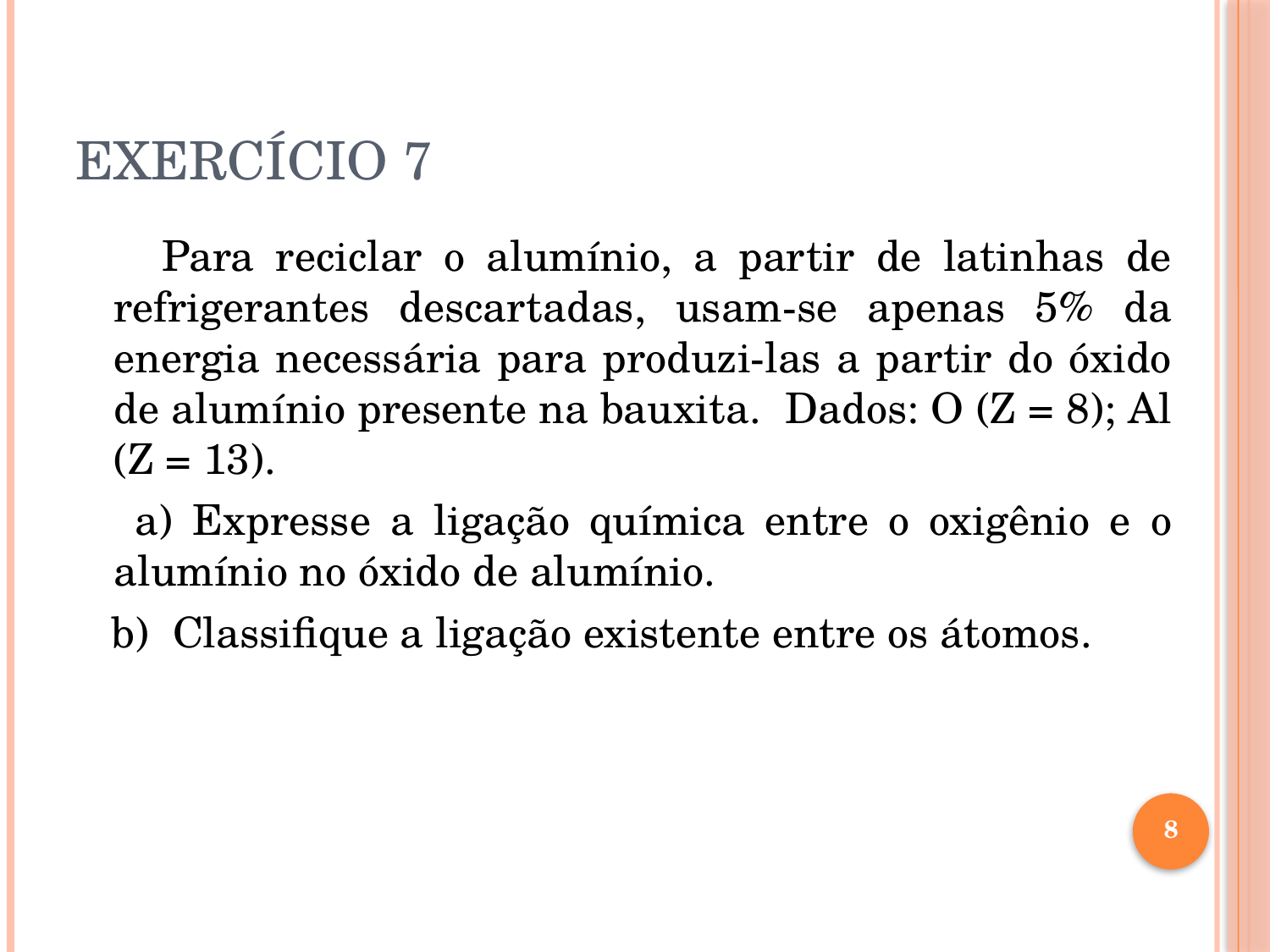

# Exercício 7
    Para reciclar o alumínio, a partir de latinhas de refrigerantes descartadas, usam-se apenas 5% da energia necessária para produzi-las a partir do óxido de alumínio presente na bauxita.  Dados: O (Z = 8); Al (Z = 13).
   a) Expresse a ligação química entre o oxigênio e o alumínio no óxido de alumínio.
   b)  Classifique a ligação existente entre os átomos.
8